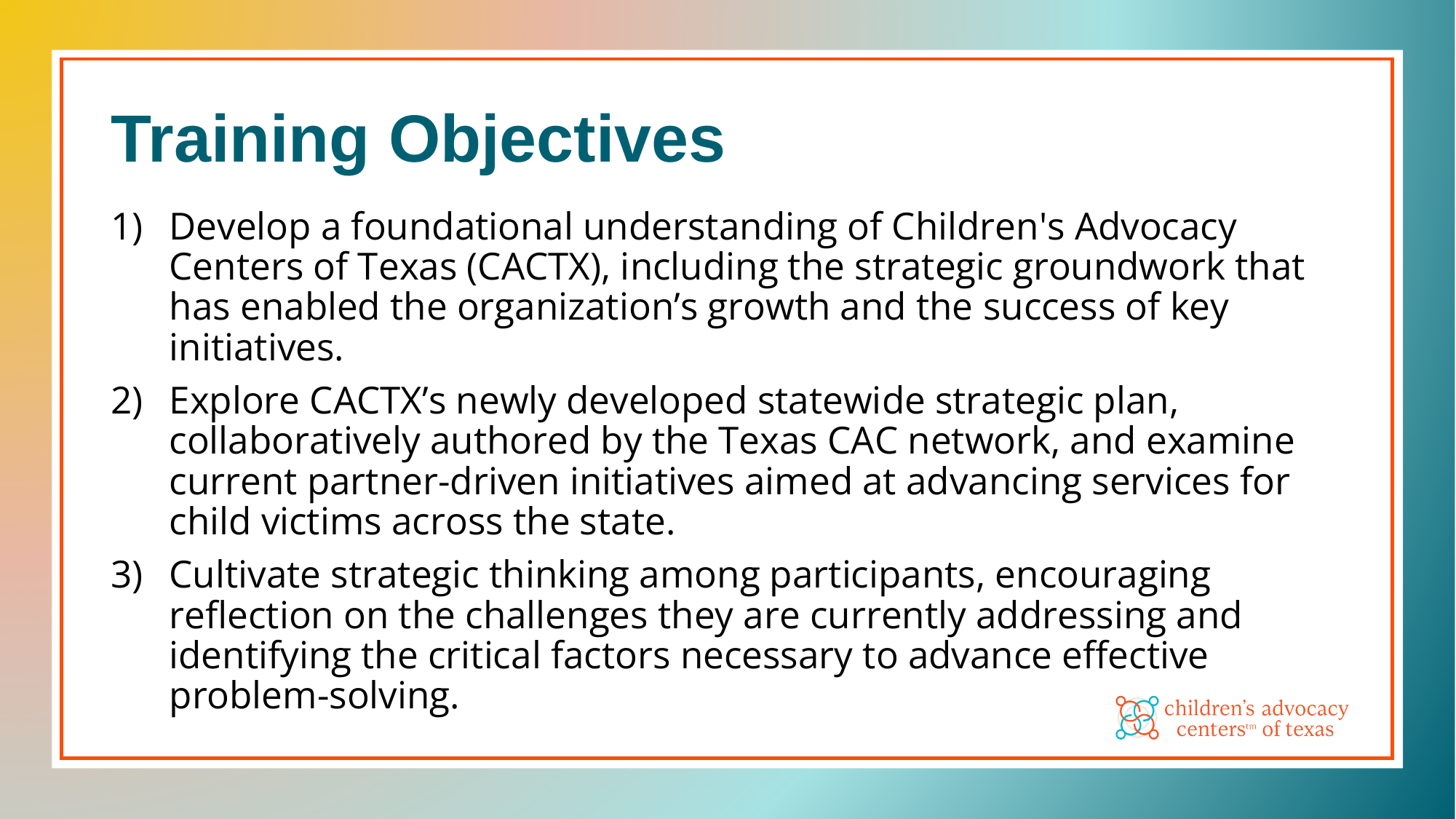

# Training Objectives
Develop a foundational understanding of Children's Advocacy Centers of Texas (CACTX), including the strategic groundwork that has enabled the organization’s growth and the success of key initiatives.
Explore CACTX’s newly developed statewide strategic plan, collaboratively authored by the Texas CAC network, and examine current partner-driven initiatives aimed at advancing services for child victims across the state.
Cultivate strategic thinking among participants, encouraging reflection on the challenges they are currently addressing and identifying the critical factors necessary to advance effective problem-solving.